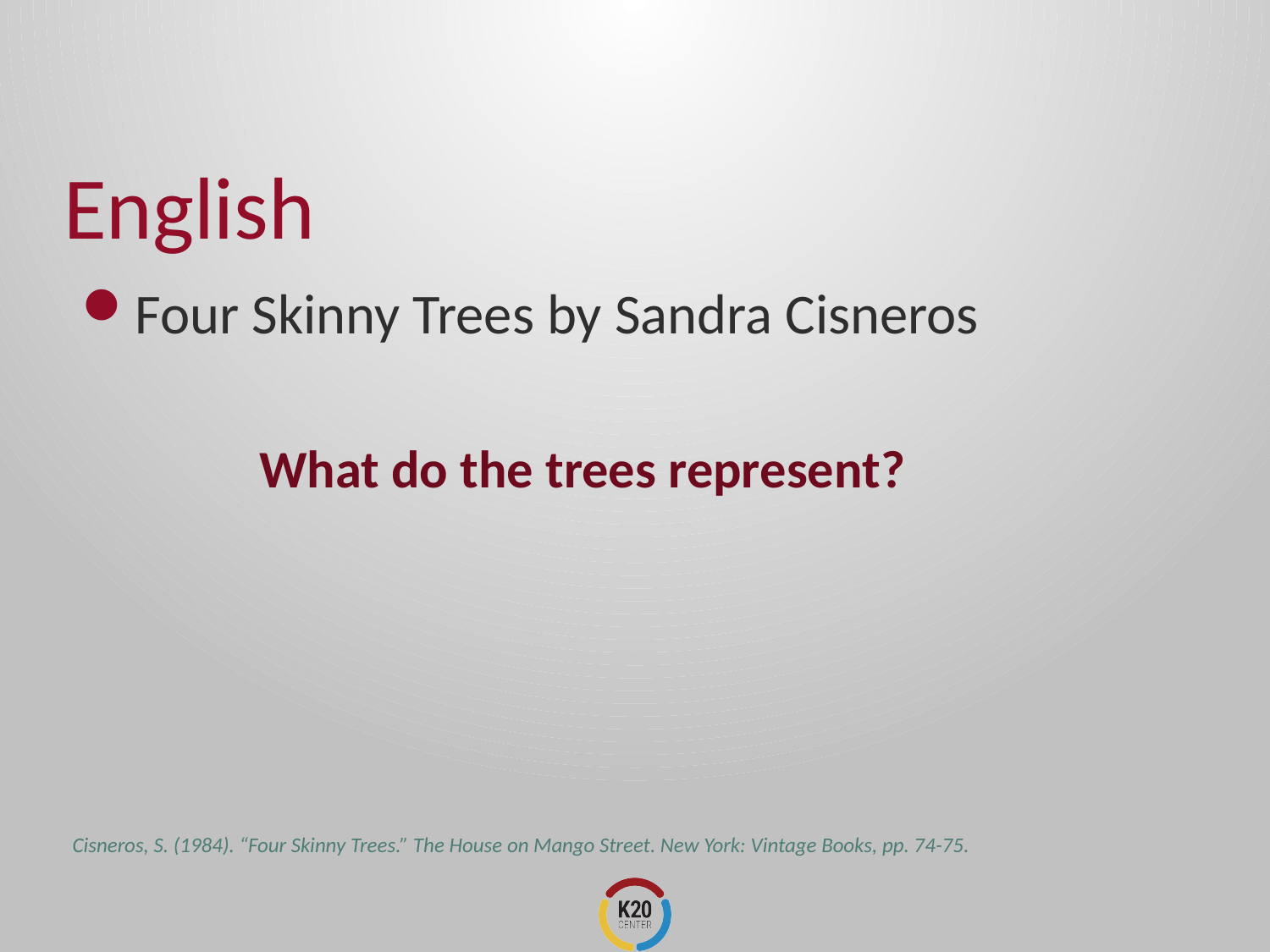

# English
Four Skinny Trees by Sandra Cisneros

	What do the trees represent?

Cisneros, S. (1984). “Four Skinny Trees.” The House on Mango Street. New York: Vintage Books, pp. 74-75.